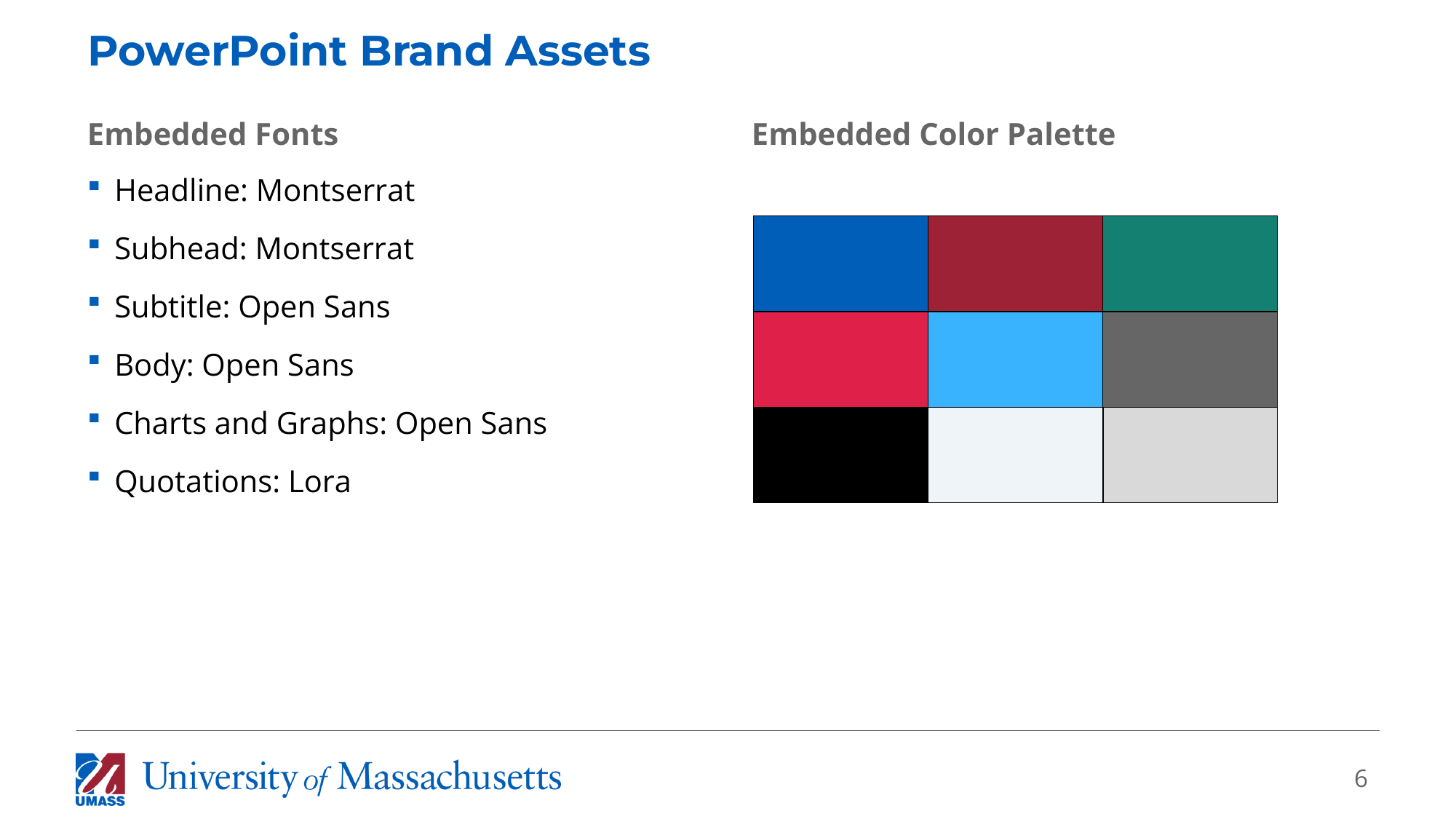

# PowerPoint Brand Assets
Embedded Fonts
Embedded Color Palette
Headline: Montserrat
Subhead: Montserrat
Subtitle: Open Sans
Body: Open Sans
Charts and Graphs: Open Sans
Quotations: Lora

6